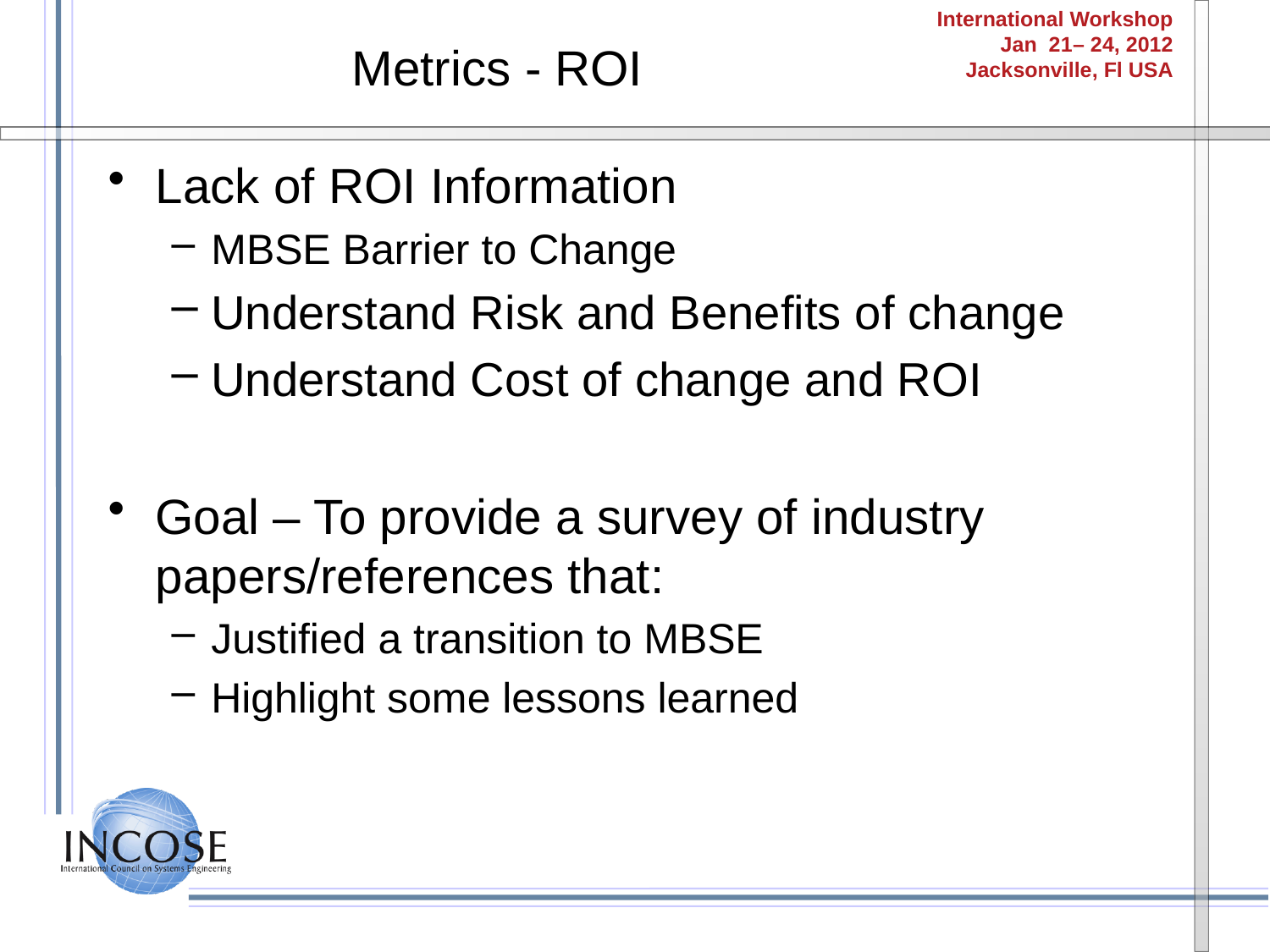

# Metrics - ROI
Lack of ROI Information
MBSE Barrier to Change
Understand Risk and Benefits of change
Understand Cost of change and ROI

Goal – To provide a survey of industry papers/references that:
Justified a transition to MBSE
Highlight some lessons learned